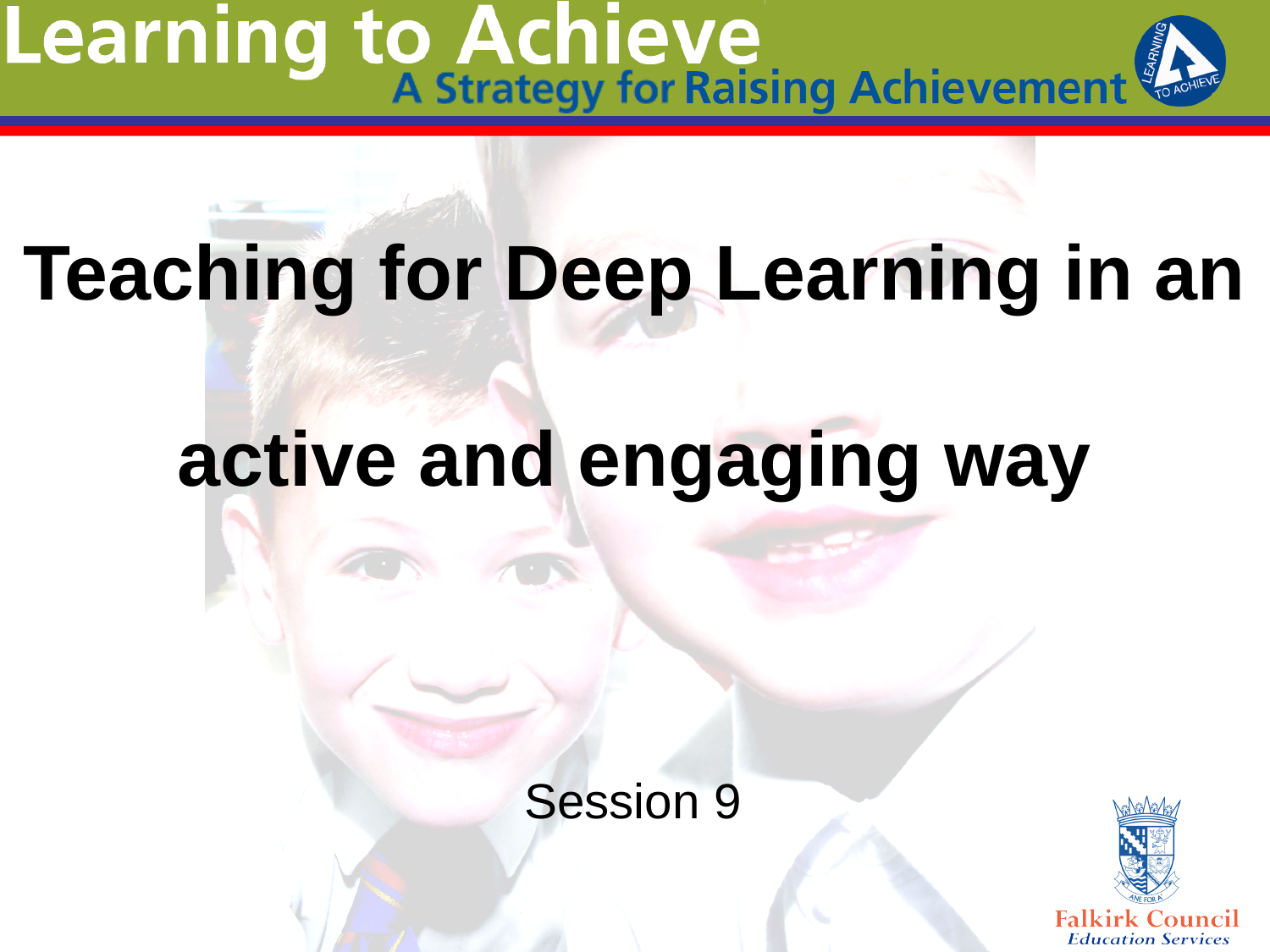

# Teaching for Deep Learning in an active and engaging way

Session 9